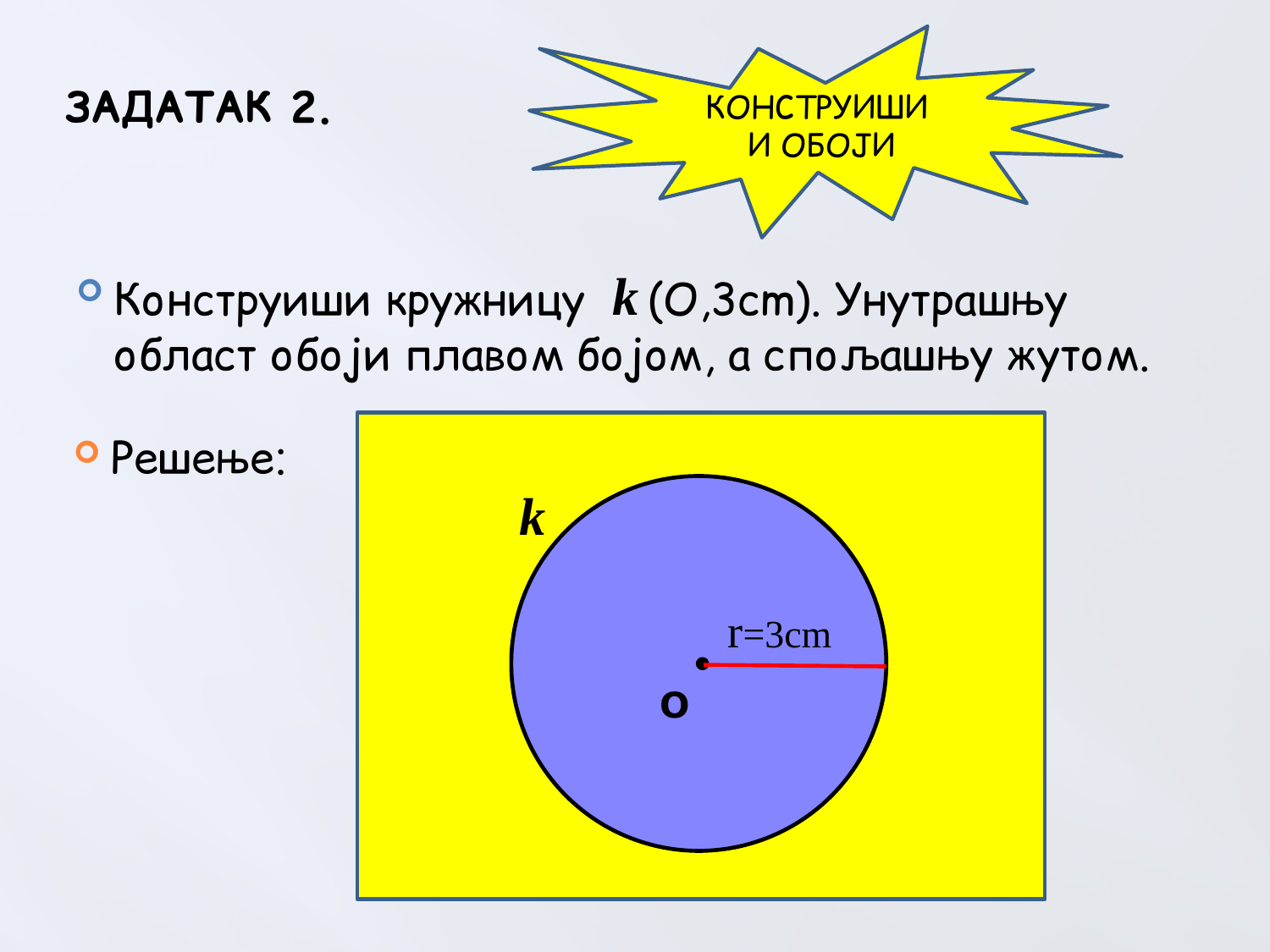

КОНСТРУИШИ
И ОБОЈИ
ЗАДАТАК 2.
Конструиши кружницу  k (O,3cm). Унутрашњу област обоји плавом бојом, а спољашњу жутом.

Решење:
k

r=3cm
   •
О